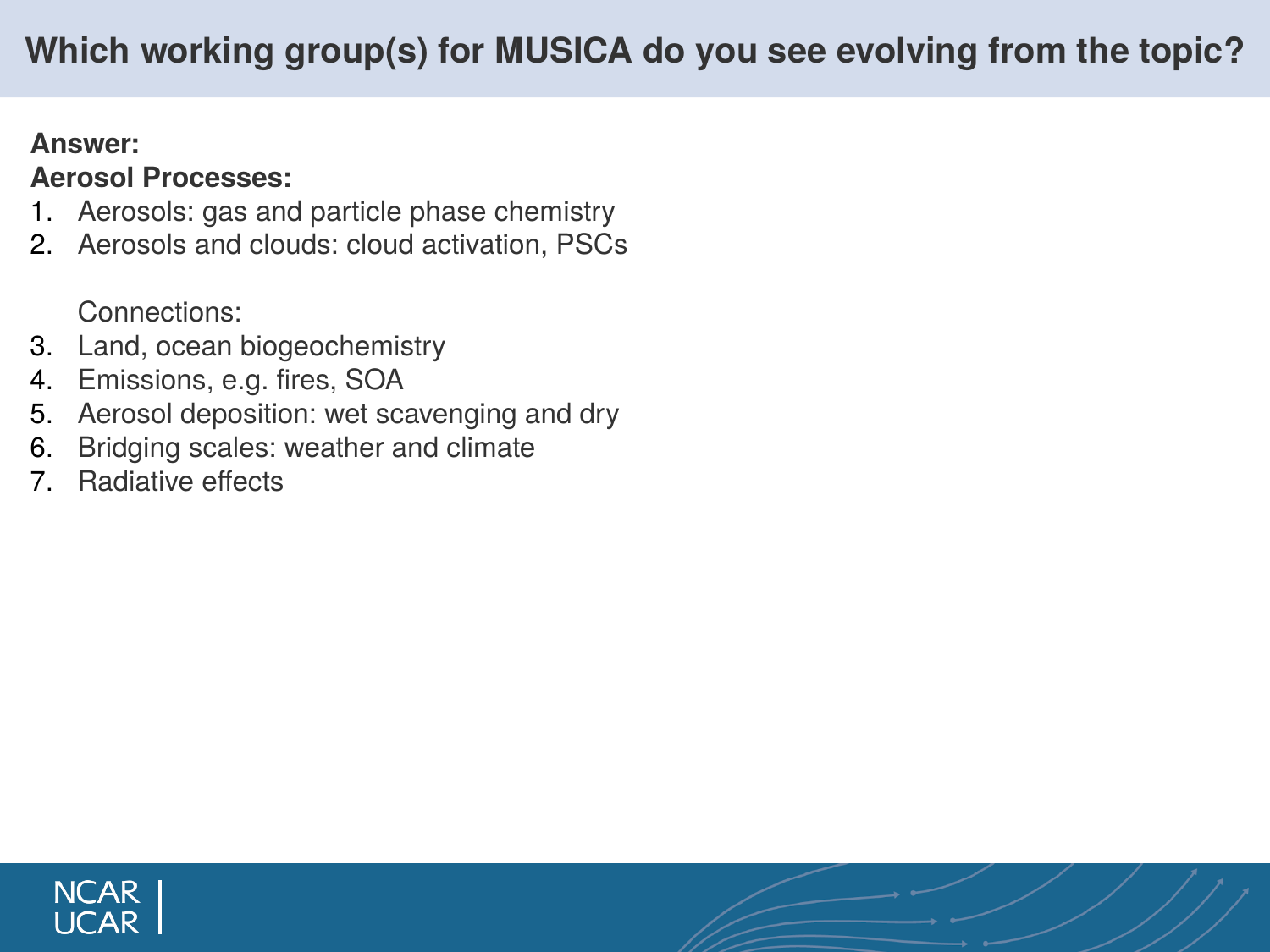

# Which working group(s) for MUSICA do you see evolving from the topic?
Answer:
Aerosol Processes:
Aerosols: gas and particle phase chemistry
Aerosols and clouds: cloud activation, PSCs
Connections:
Land, ocean biogeochemistry
Emissions, e.g. fires, SOA
Aerosol deposition: wet scavenging and dry
Bridging scales: weather and climate
Radiative effects